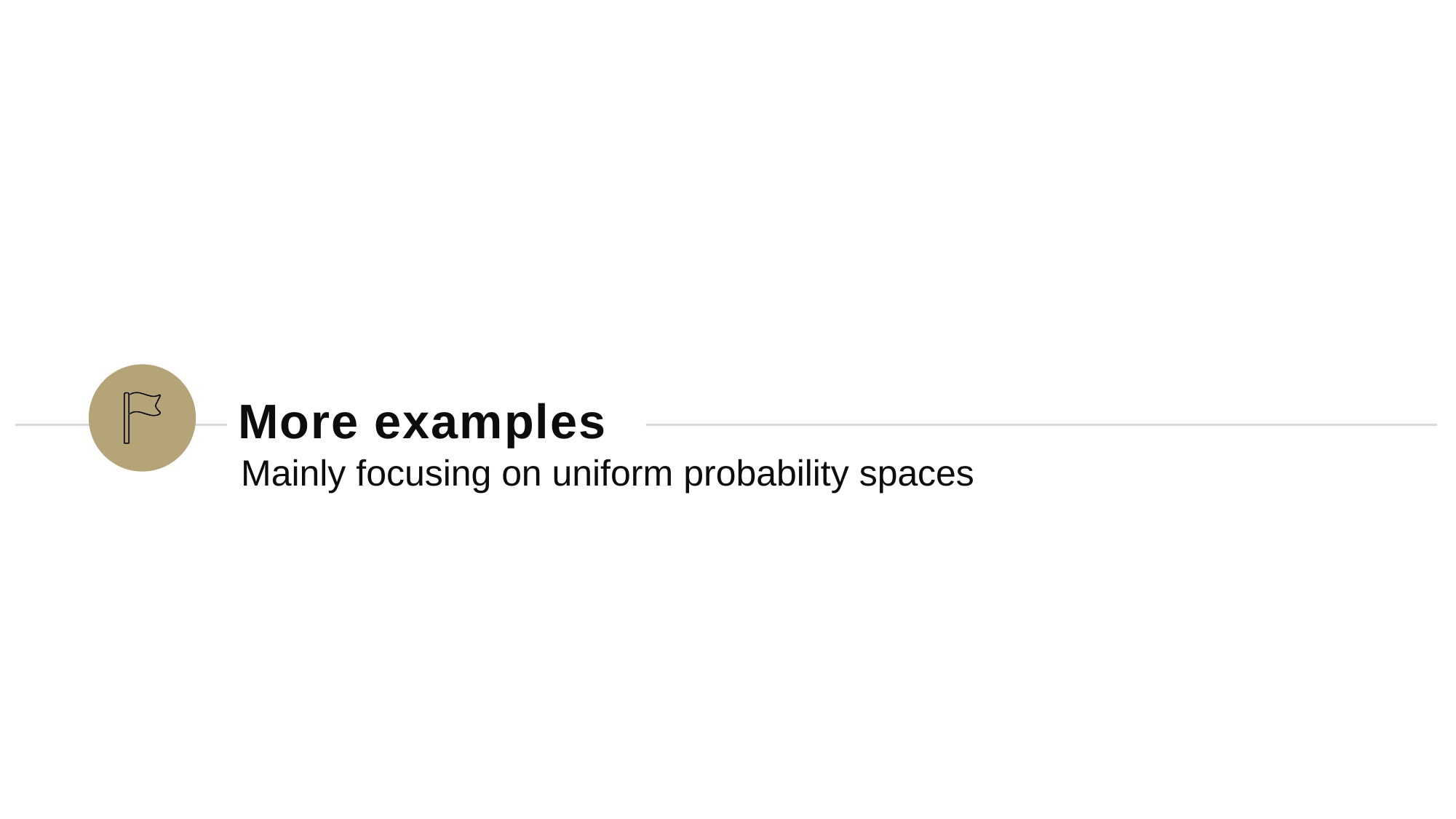

# More examples
Mainly focusing on uniform probability spaces